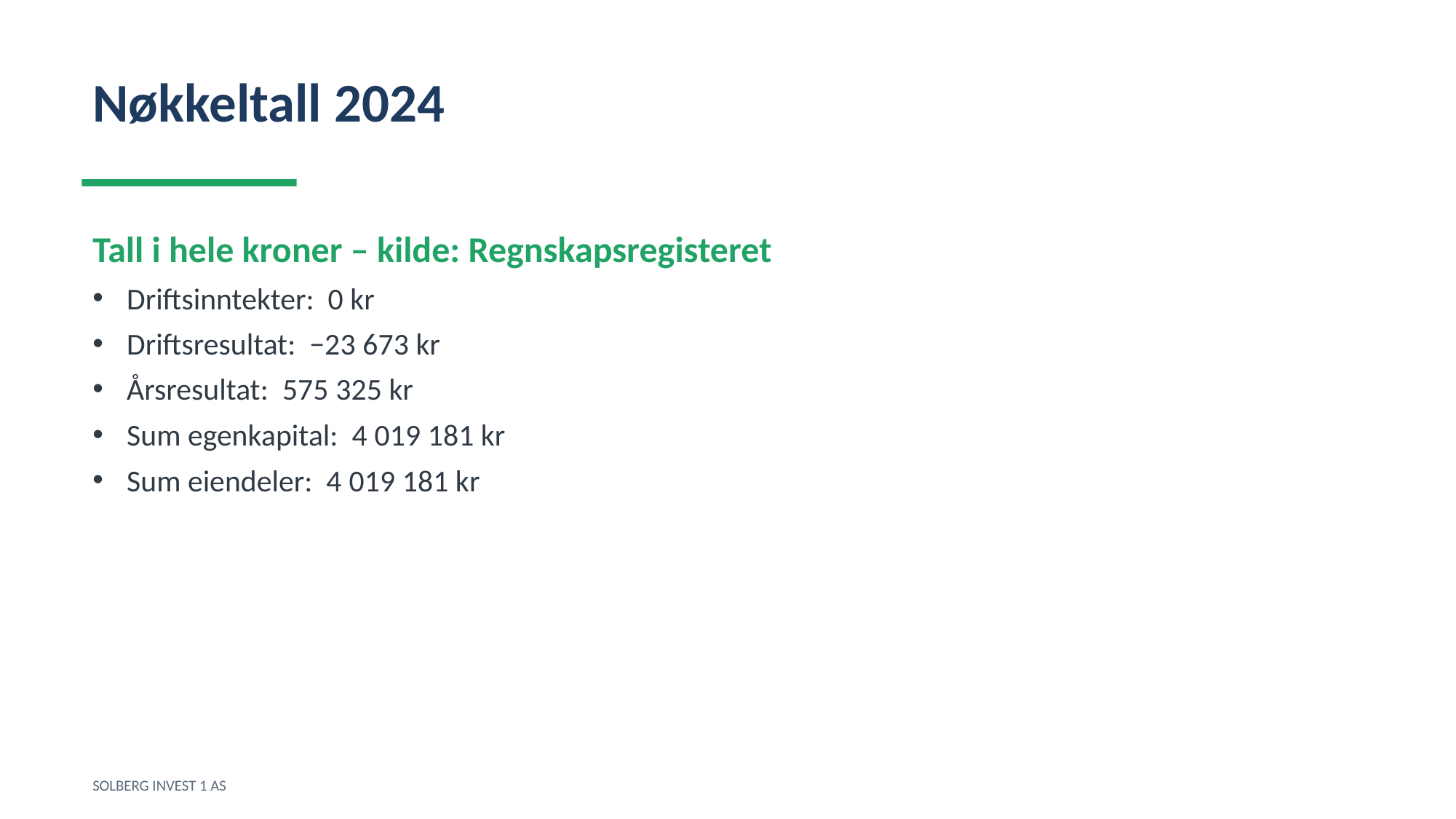

Nøkkeltall 2024

Tall i hele kroner – kilde: Regnskapsregisteret
Driftsinntekter:  0 kr
Driftsresultat:  −23 673 kr
Årsresultat:  575 325 kr
Sum egenkapital:  4 019 181 kr
Sum eiendeler:  4 019 181 kr
SOLBERG INVEST 1 AS